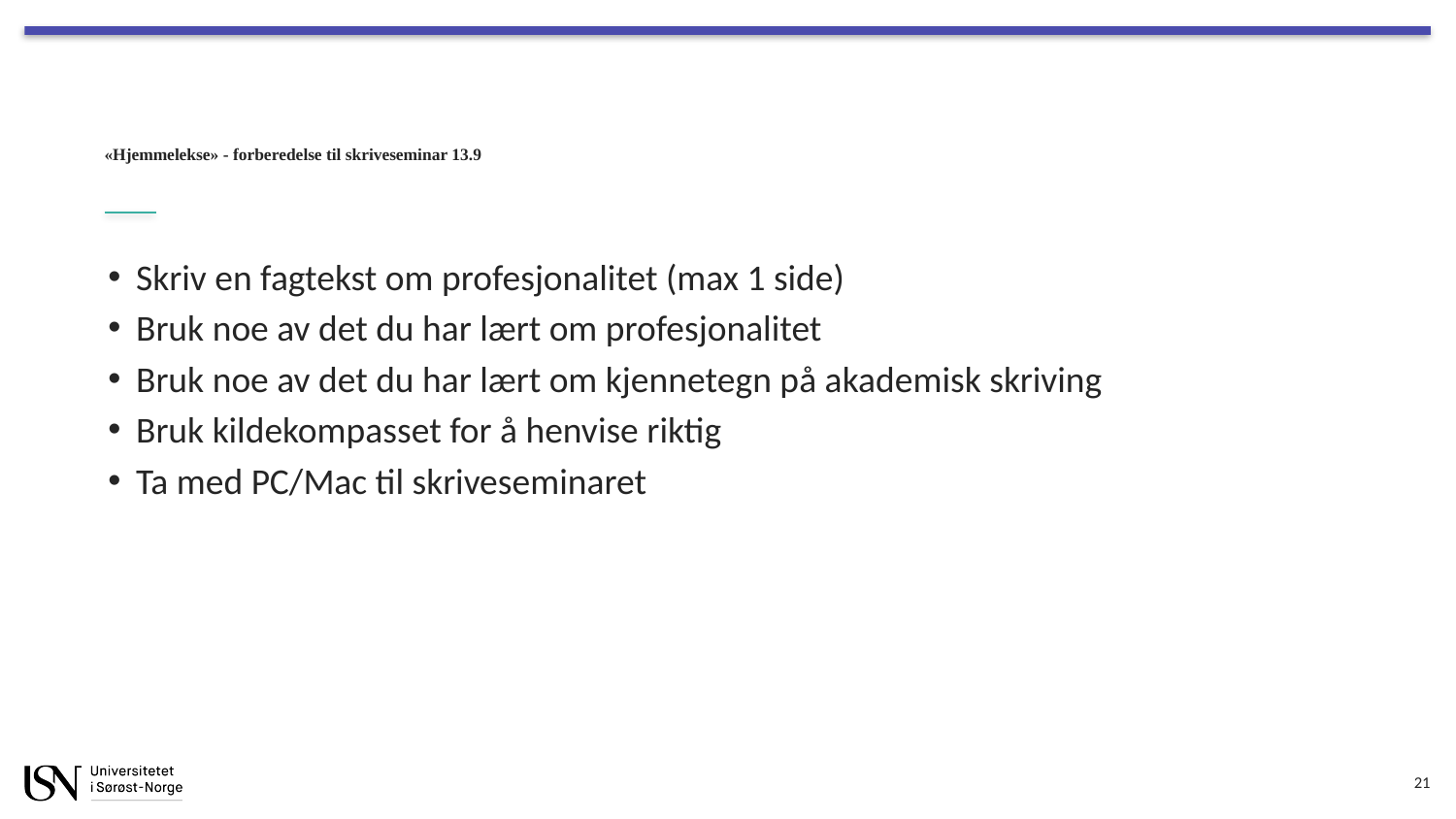

# «Hjemmelekse» - forberedelse til skriveseminar 13.9
Skriv en fagtekst om profesjonalitet (max 1 side)
Bruk noe av det du har lært om profesjonalitet
Bruk noe av det du har lært om kjennetegn på akademisk skriving
Bruk kildekompasset for å henvise riktig
Ta med PC/Mac til skriveseminaret
21